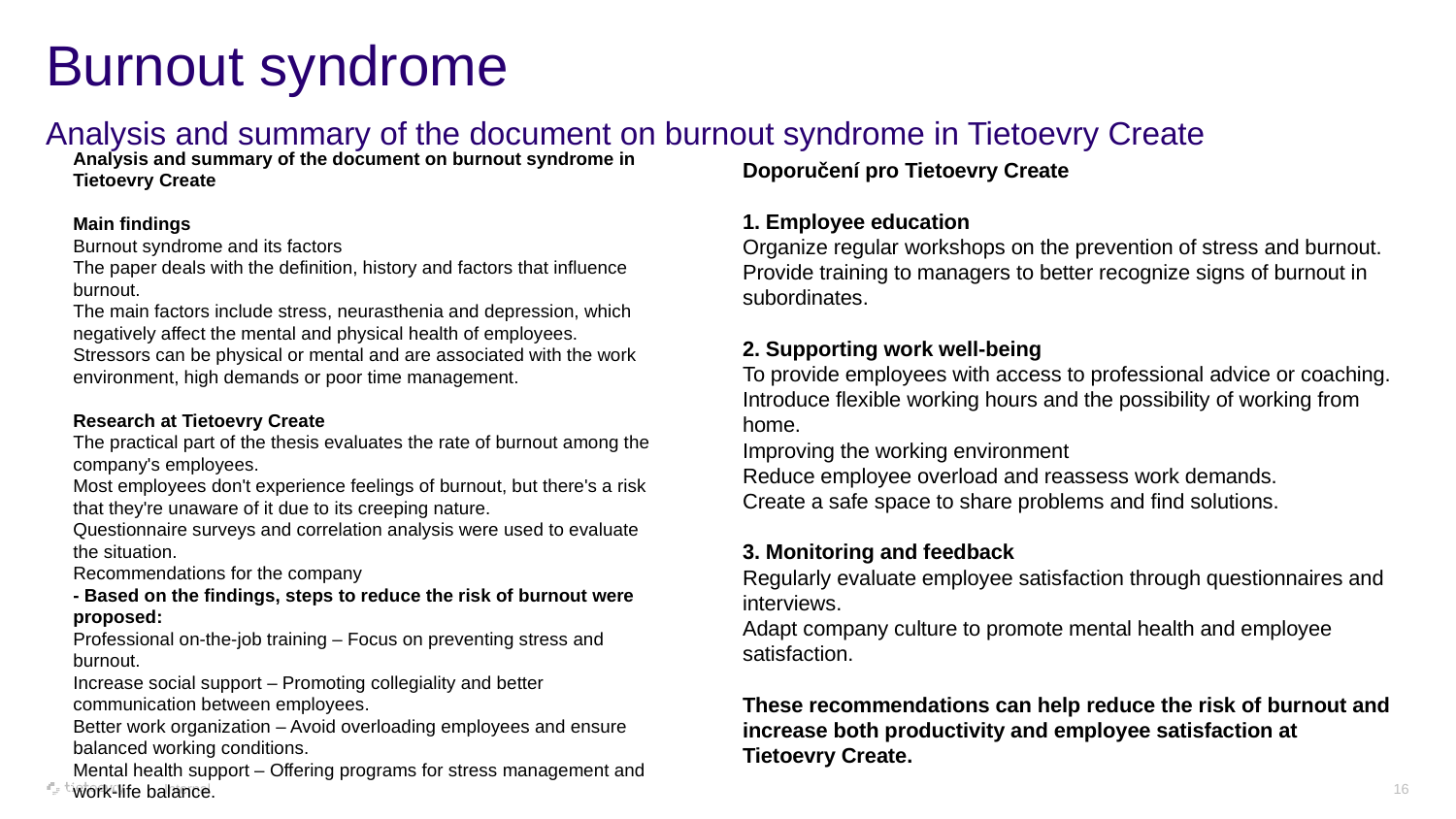

# Burnout syndrome
Analysis and summary of the document on burnout syndrome in Tietoevry Create
Analysis and summary of the document on burnout syndrome in Tietoevry Create

Main findings
Burnout syndrome and its factors
The paper deals with the definition, history and factors that influence burnout.
The main factors include stress, neurasthenia and depression, which negatively affect the mental and physical health of employees.
Stressors can be physical or mental and are associated with the work environment, high demands or poor time management.

Research at Tietoevry Create
The practical part of the thesis evaluates the rate of burnout among the company's employees.
Most employees don't experience feelings of burnout, but there's a risk that they're unaware of it due to its creeping nature.
Questionnaire surveys and correlation analysis were used to evaluate the situation.
Recommendations for the company
- Based on the findings, steps to reduce the risk of burnout were proposed:
Professional on-the-job training – Focus on preventing stress and burnout.
Increase social support – Promoting collegiality and better communication between employees.
Better work organization – Avoid overloading employees and ensure balanced working conditions.
Mental health support – Offering programs for stress management and work-life balance.
Doporučení pro Tietoevry Create

1. Employee education
Organize regular workshops on the prevention of stress and burnout.
Provide training to managers to better recognize signs of burnout in subordinates.

2. Supporting work well-being
To provide employees with access to professional advice or coaching.
Introduce flexible working hours and the possibility of working from home.
Improving the working environment
Reduce employee overload and reassess work demands.
Create a safe space to share problems and find solutions.

3. Monitoring and feedback
Regularly evaluate employee satisfaction through questionnaires and interviews.
Adapt company culture to promote mental health and employee satisfaction.

These recommendations can help reduce the risk of burnout and increase both productivity and employee satisfaction at Tietoevry Create.
Internal
16